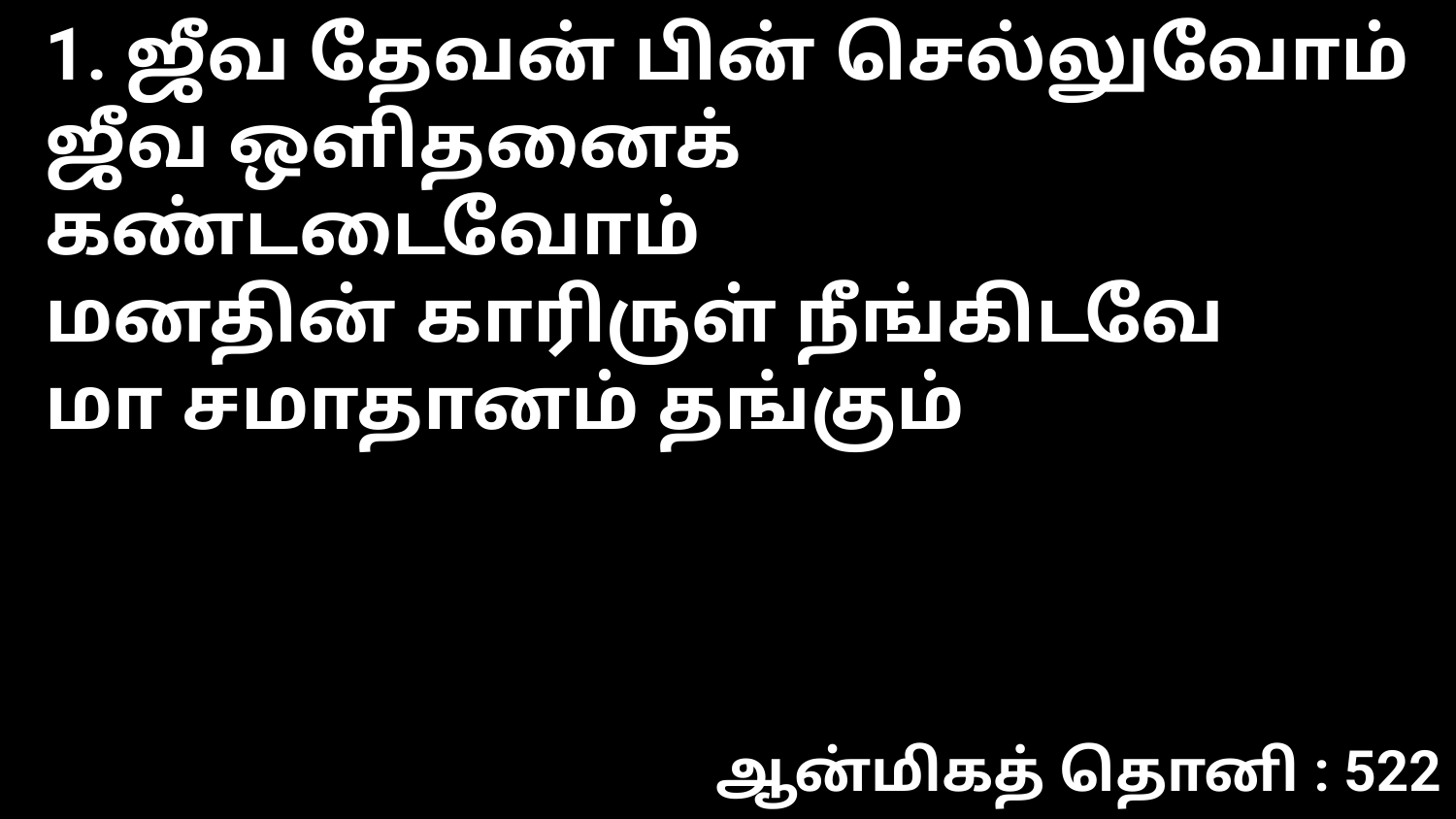

1. ஜீவ தேவன் பின் செல்லுவோம்
ஜீவ ஒளிதனைக்  கண்டடைவோம்
மனதின் காரிருள் நீங்கிடவே
மா சமாதானம் தங்கும்

ஆன்மிகத் தொனி : 522